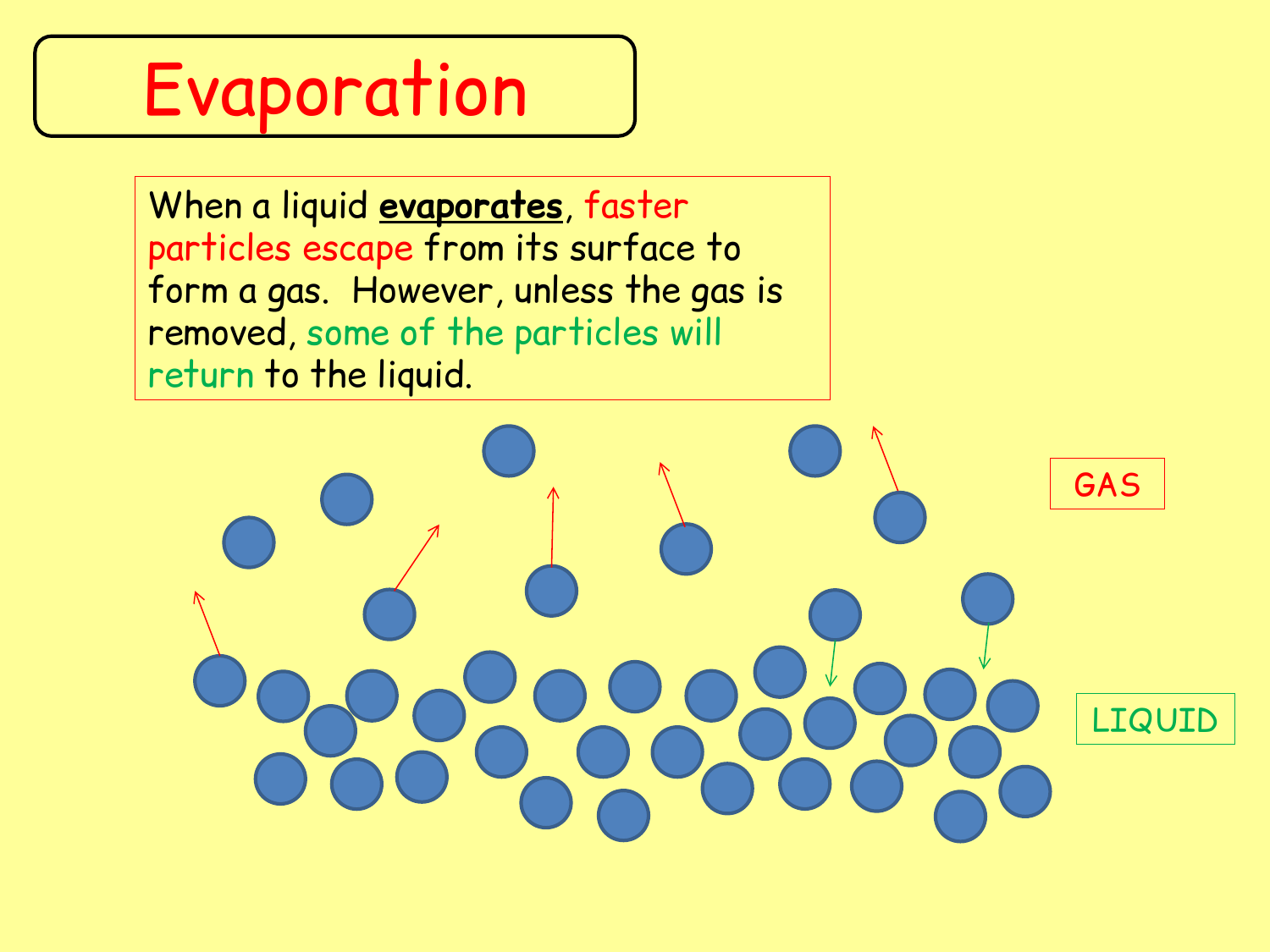

Evaporation
When a liquid evaporates, faster particles escape from its surface to form a gas.  However, unless the gas is removed, some of the particles will return to the liquid.

GAS

LIQUID